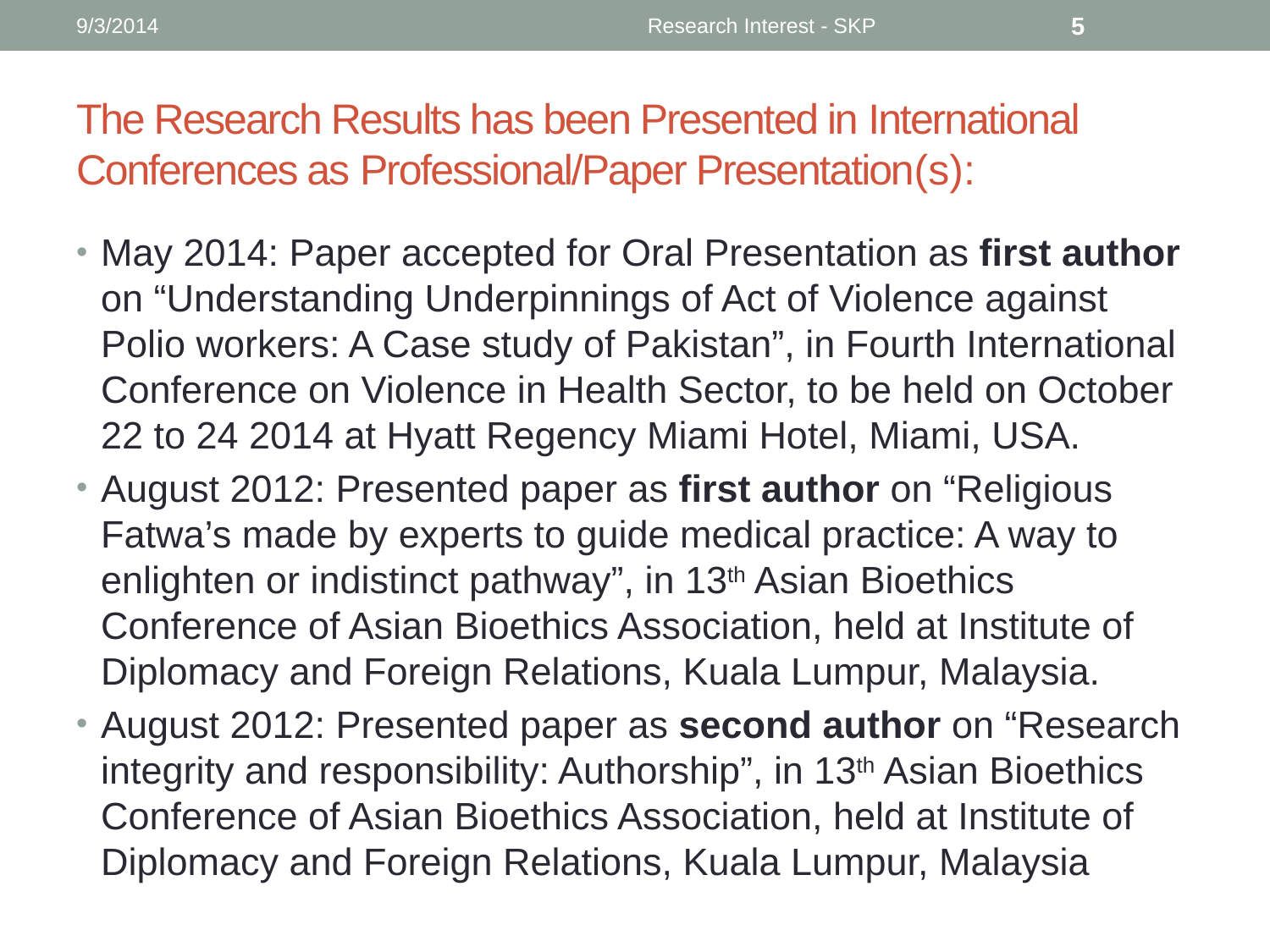

9/3/2014
Research Interest - SKP
5
# The Research Results has been Presented in International Conferences as Professional/Paper Presentation(s):
May 2014: Paper accepted for Oral Presentation as first author on “Understanding Underpinnings of Act of Violence against Polio workers: A Case study of Pakistan”, in Fourth International Conference on Violence in Health Sector, to be held on October 22 to 24 2014 at Hyatt Regency Miami Hotel, Miami, USA.
August 2012: Presented paper as first author on “Religious Fatwa’s made by experts to guide medical practice: A way to enlighten or indistinct pathway”, in 13th Asian Bioethics Conference of Asian Bioethics Association, held at Institute of Diplomacy and Foreign Relations, Kuala Lumpur, Malaysia.
August 2012: Presented paper as second author on “Research integrity and responsibility: Authorship”, in 13th Asian Bioethics Conference of Asian Bioethics Association, held at Institute of Diplomacy and Foreign Relations, Kuala Lumpur, Malaysia